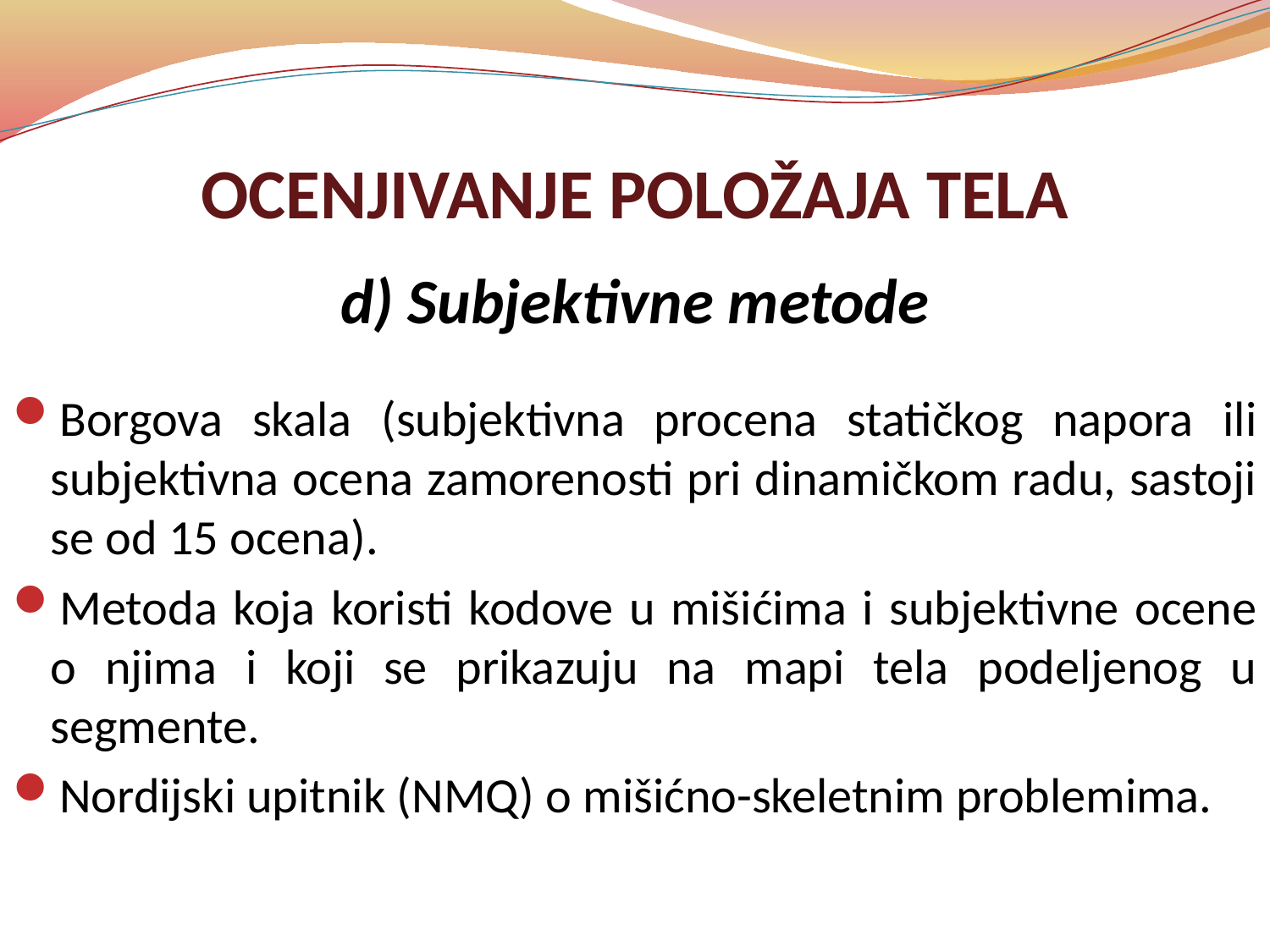

# OCENJIVANJE POLOŽAJA TELA
d) Subjektivne metode

Borgova skala (subjektivna procena statičkog napora ili subjektivna ocena zamorenosti pri dinamičkom radu, sastoji se od 15 ocena).
Metoda koja koristi kodove u mišićima i subjektivne ocene o njima i koji se prikazuju na mapi tela podeljenog u segmente.
Nordijski upitnik (NMQ) o mišićno-skeletnim problemima.